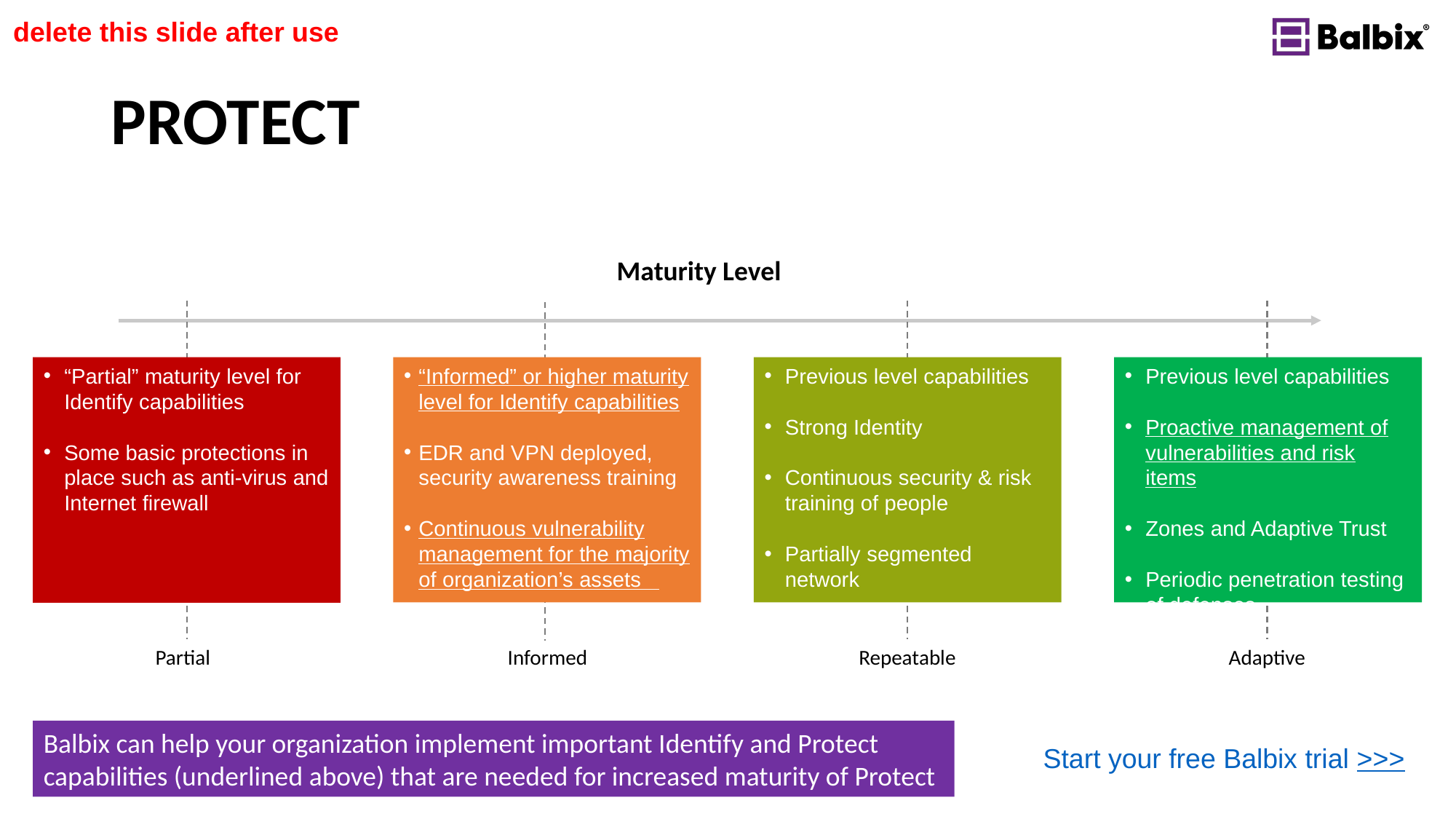

delete this slide after use
# PROTECT
Maturity Level
“Informed” or higher maturity level for Identify capabilities

EDR and VPN deployed,  security awareness training

Continuous vulnerability management for the majority of organization’s assets
Previous level capabilities

Proactive management of vulnerabilities and risk items

Zones and Adaptive Trust

Periodic penetration testing of defenses

“Partial” maturity level for Identify capabilities

Some basic protections in place such as anti-virus and Internet firewall

Previous level capabilities

Strong Identity

Continuous security & risk training of people

Partially segmented network

Informed
Repeatable
Adaptive
Partial
Balbix can help your organization implement important Identify and Protect capabilities (underlined above) that are needed for increased maturity of Protect
Start your free Balbix trial >>>